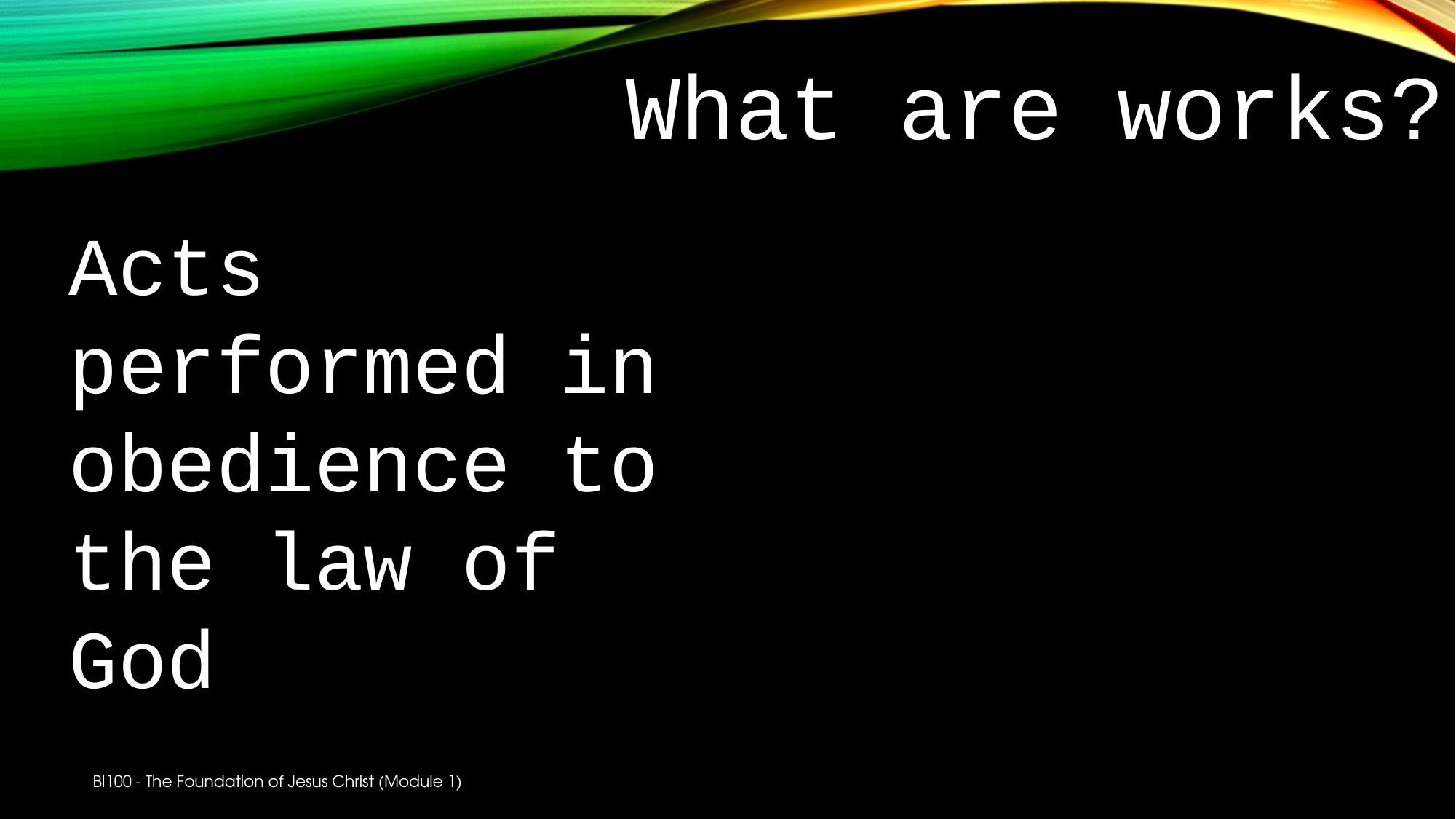

What are works?
Acts performed in obedience to the law of God
BI100 - The Foundation of Jesus Christ (Module 1)